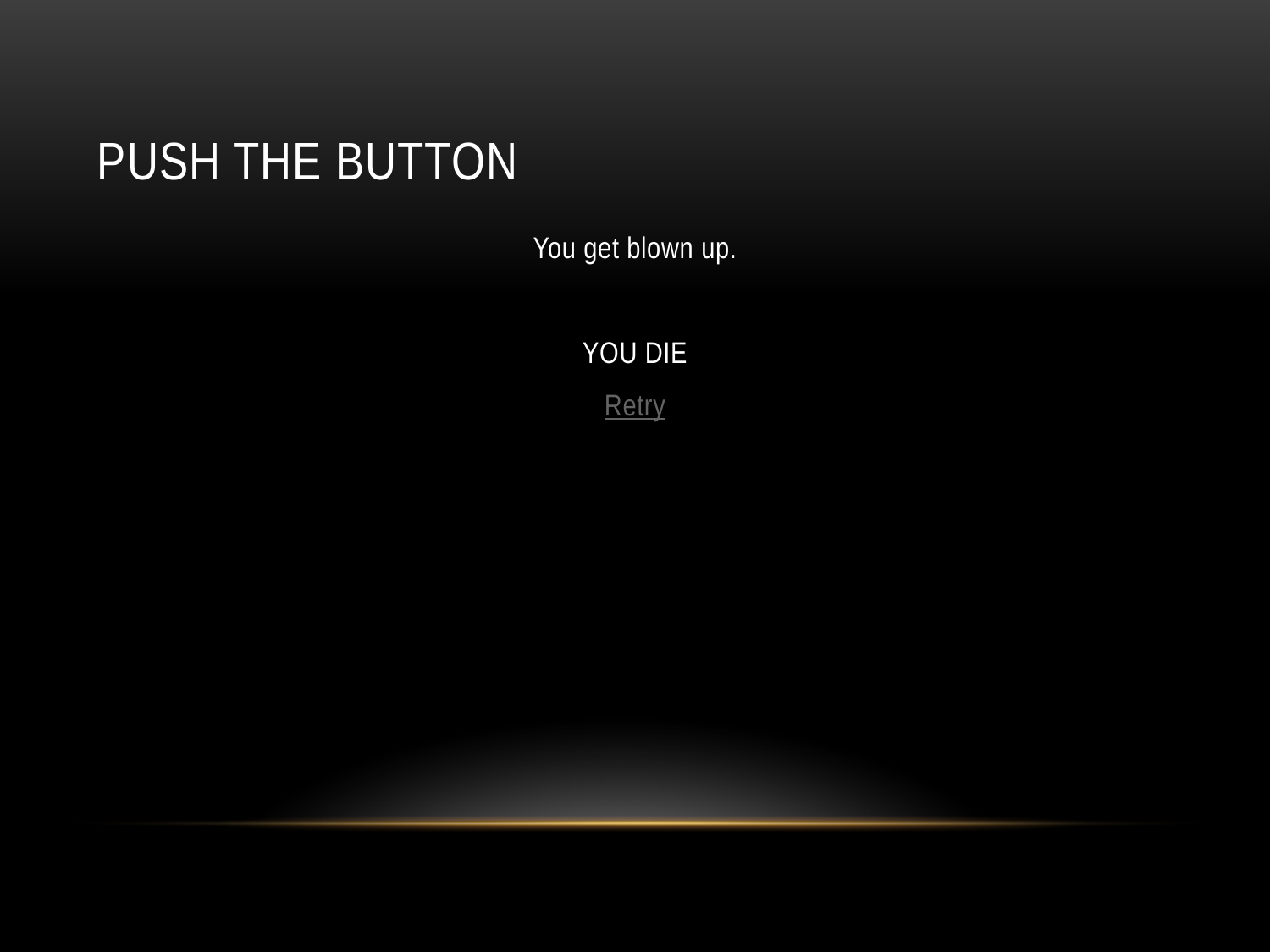

# Push The button
You get blown up.

YOU DIE
Retry